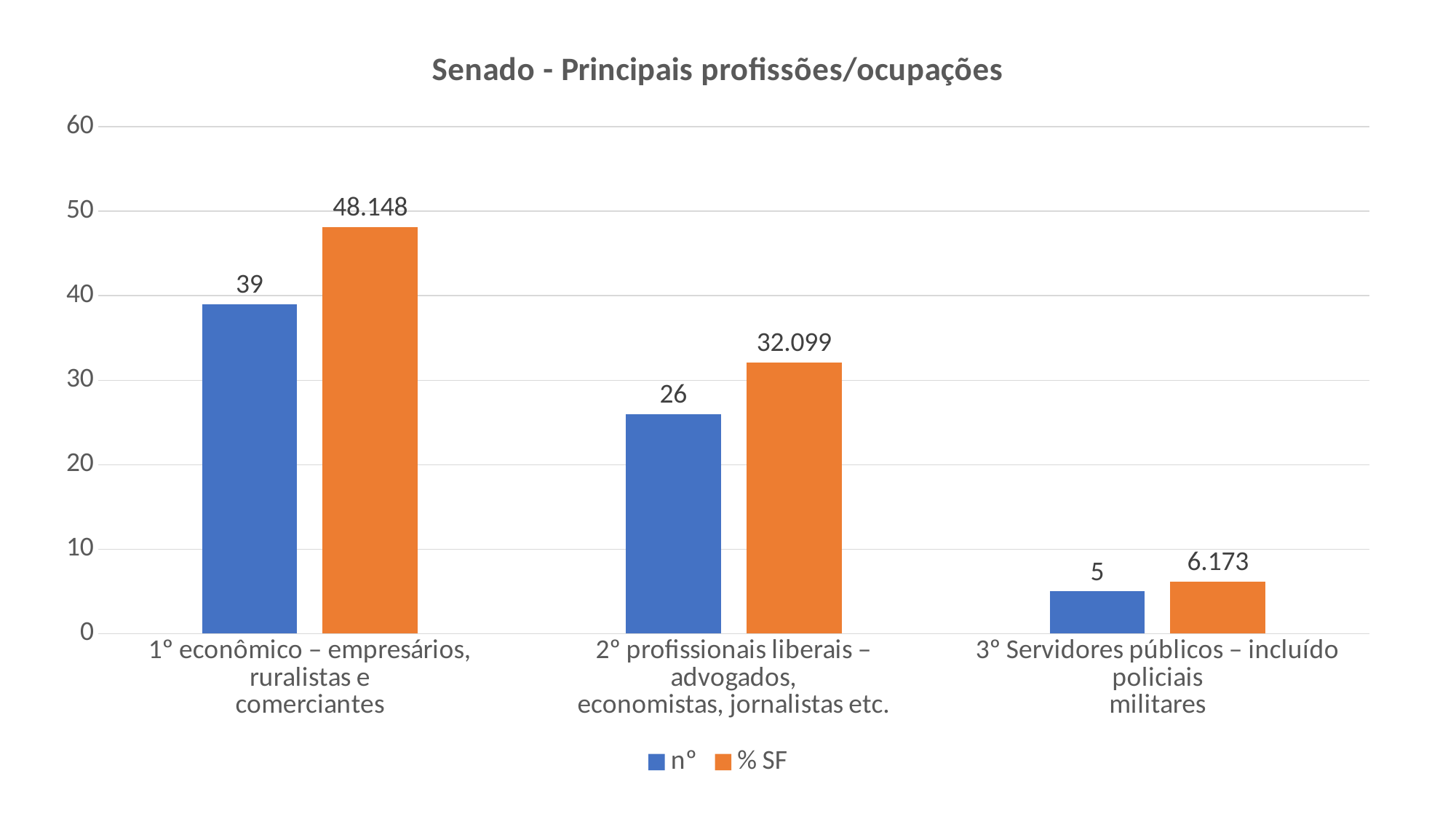

### Chart: Senado - Principais profissões/ocupações

| Category | nº | % SF |
|---|---|---|
| 1º econômico – empresários, ruralistas e
comerciantes | 39.0 | 48.148148148148145 |
| 2º profissionais liberais – advogados,
economistas, jornalistas etc. | 26.0 | 32.098765432098766 |
| 3º Servidores públicos – incluído policiais
militares | 5.0 | 6.172839506172839 |